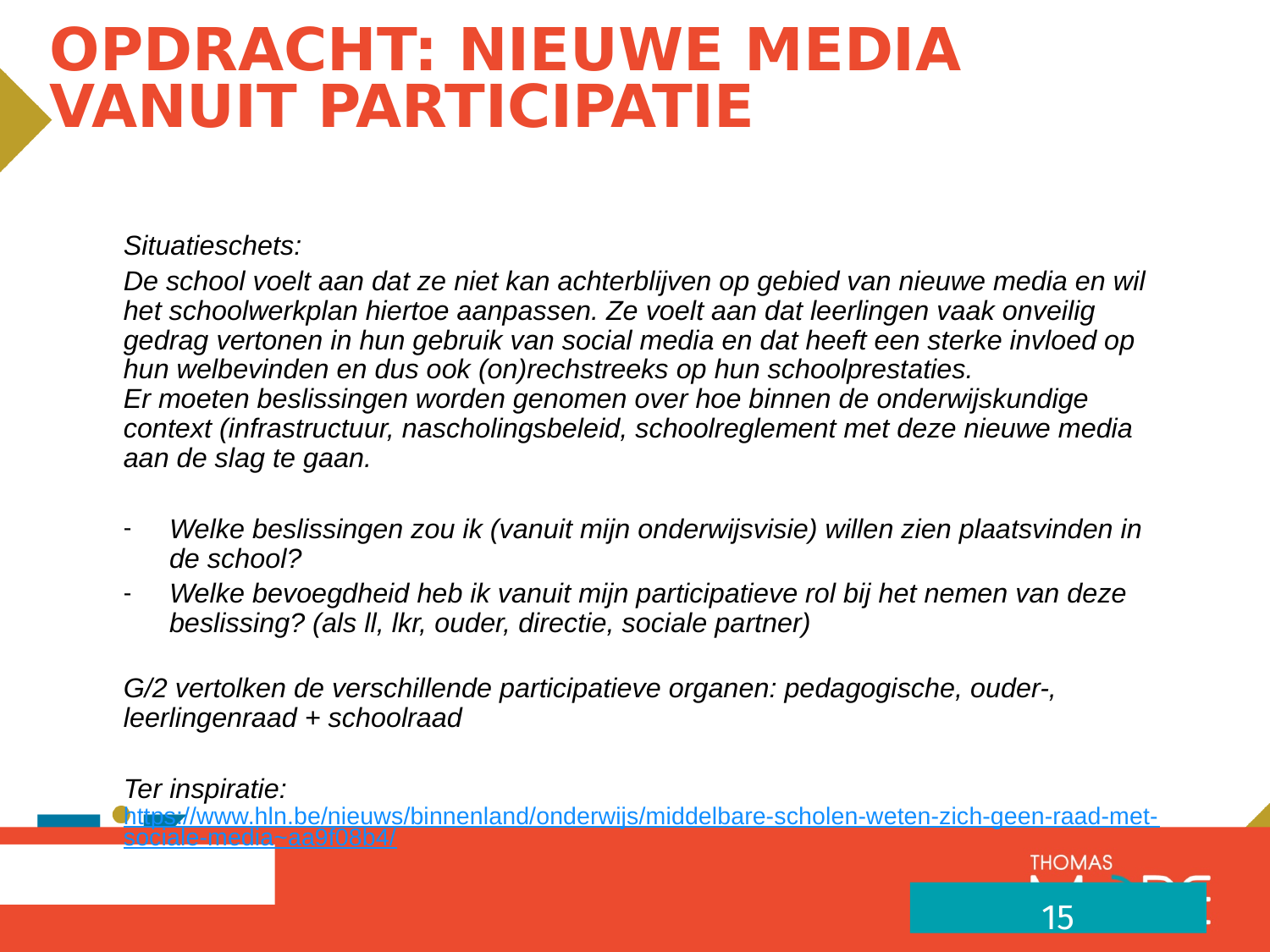

# Opdracht: Nieuwe media vanuit participatie
Situatieschets:
De school voelt aan dat ze niet kan achterblijven op gebied van nieuwe media en wil het schoolwerkplan hiertoe aanpassen. Ze voelt aan dat leerlingen vaak onveilig gedrag vertonen in hun gebruik van social media en dat heeft een sterke invloed op hun welbevinden en dus ook (on)rechstreeks op hun schoolprestaties.
Er moeten beslissingen worden genomen over hoe binnen de onderwijskundige context (infrastructuur, nascholingsbeleid, schoolreglement met deze nieuwe media aan de slag te gaan.

Welke beslissingen zou ik (vanuit mijn onderwijsvisie) willen zien plaatsvinden in de school?
Welke bevoegdheid heb ik vanuit mijn participatieve rol bij het nemen van deze beslissing? (als ll, lkr, ouder, directie, sociale partner)
G/2 vertolken de verschillende participatieve organen: pedagogische, ouder-, leerlingenraad + schoolraad

Ter inspiratie: https://www.hln.be/nieuws/binnenland/onderwijs/middelbare-scholen-weten-zich-geen-raad-met-sociale-media~aa9f08b4/
15